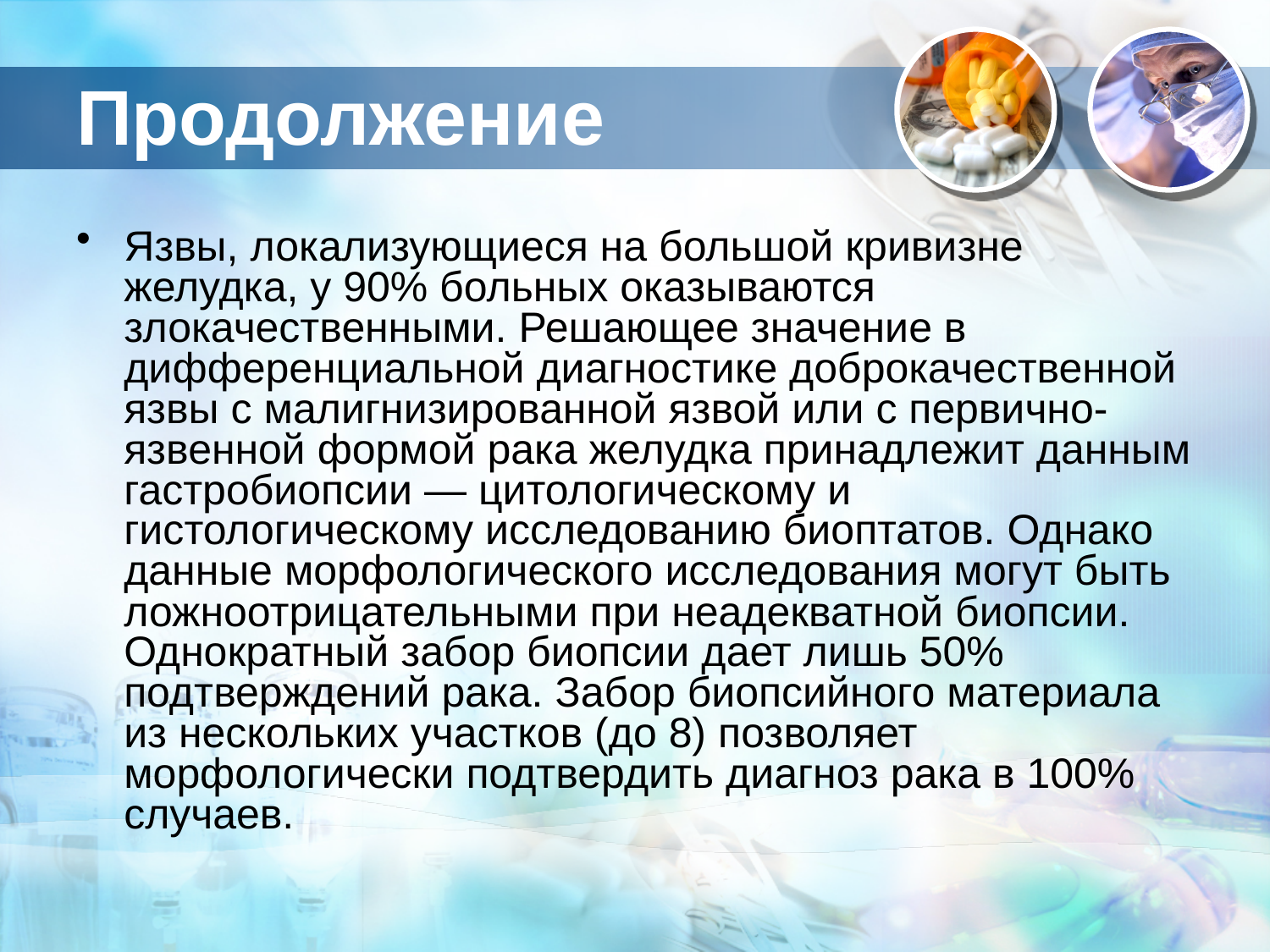

# Продолжение
Язвы, локализующиеся на большой кривизне желудка, у 90% больных оказываются злокачественными. Решающее значение в дифференциальной диагностике доброкачественной язвы с малигнизированной язвой или с первично-язвенной формой рака желудка принадлежит данным гастробиопсии — цитологическому и гистологическому исследованию биоптатов. Однако данные морфологического исследования могут быть ложноотрицательными при неадекватной биопсии. Однократный забор биопсии дает лишь 50% подтверждений рака. Забор биопсийного материала из нескольких участков (до 8) позволяет морфологически подтвердить диагноз рака в 100% случаев.